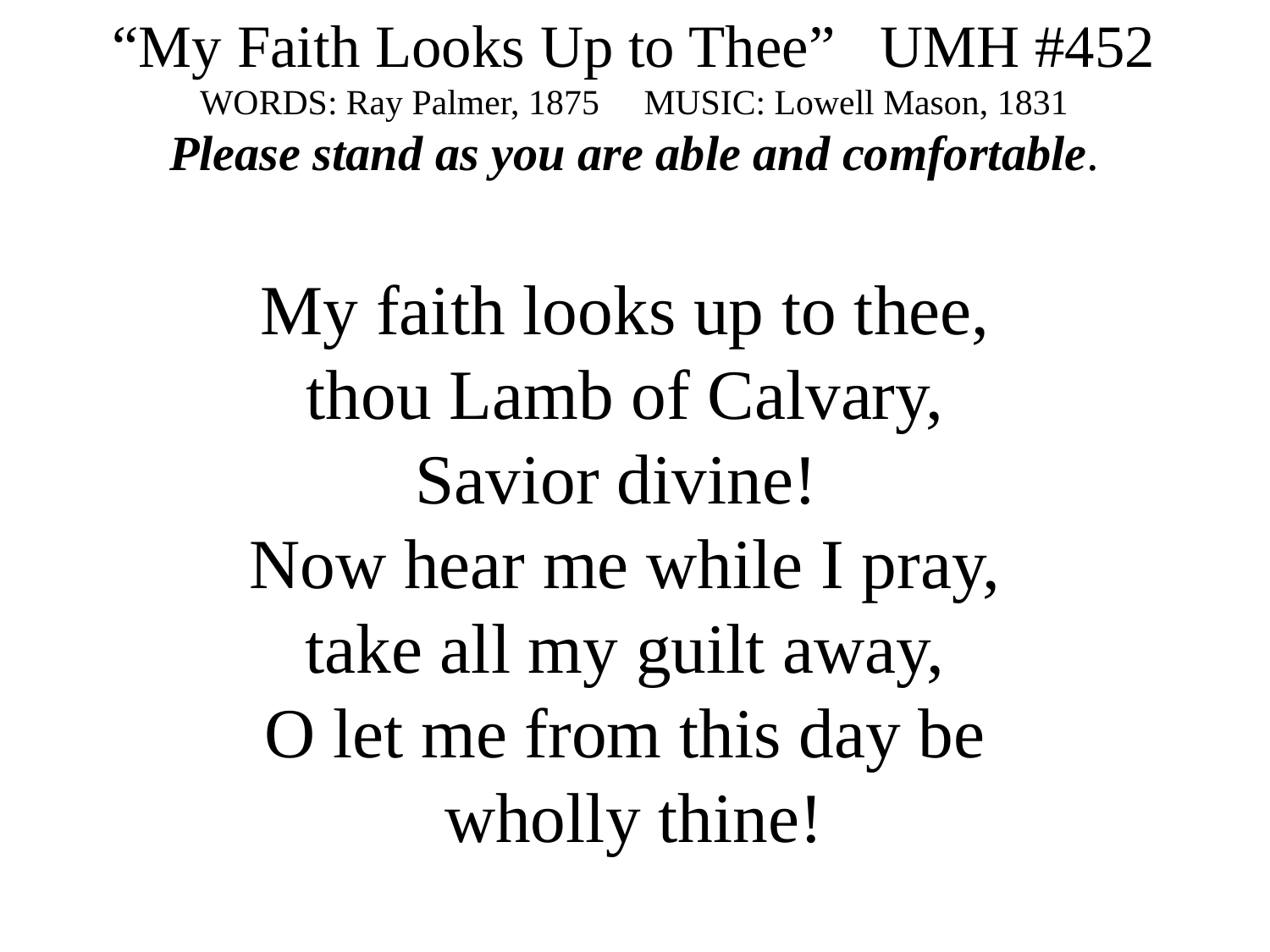

“My Faith Looks Up to Thee”   UMH #452
WORDS: Ray Palmer, 1875     MUSIC: Lowell Mason, 1831
Please stand as you are able and comfortable.
My faith looks up to thee,
thou Lamb of Calvary,
Savior divine!
Now hear me while I pray,
take all my guilt away,
O let me from this day be
wholly thine!